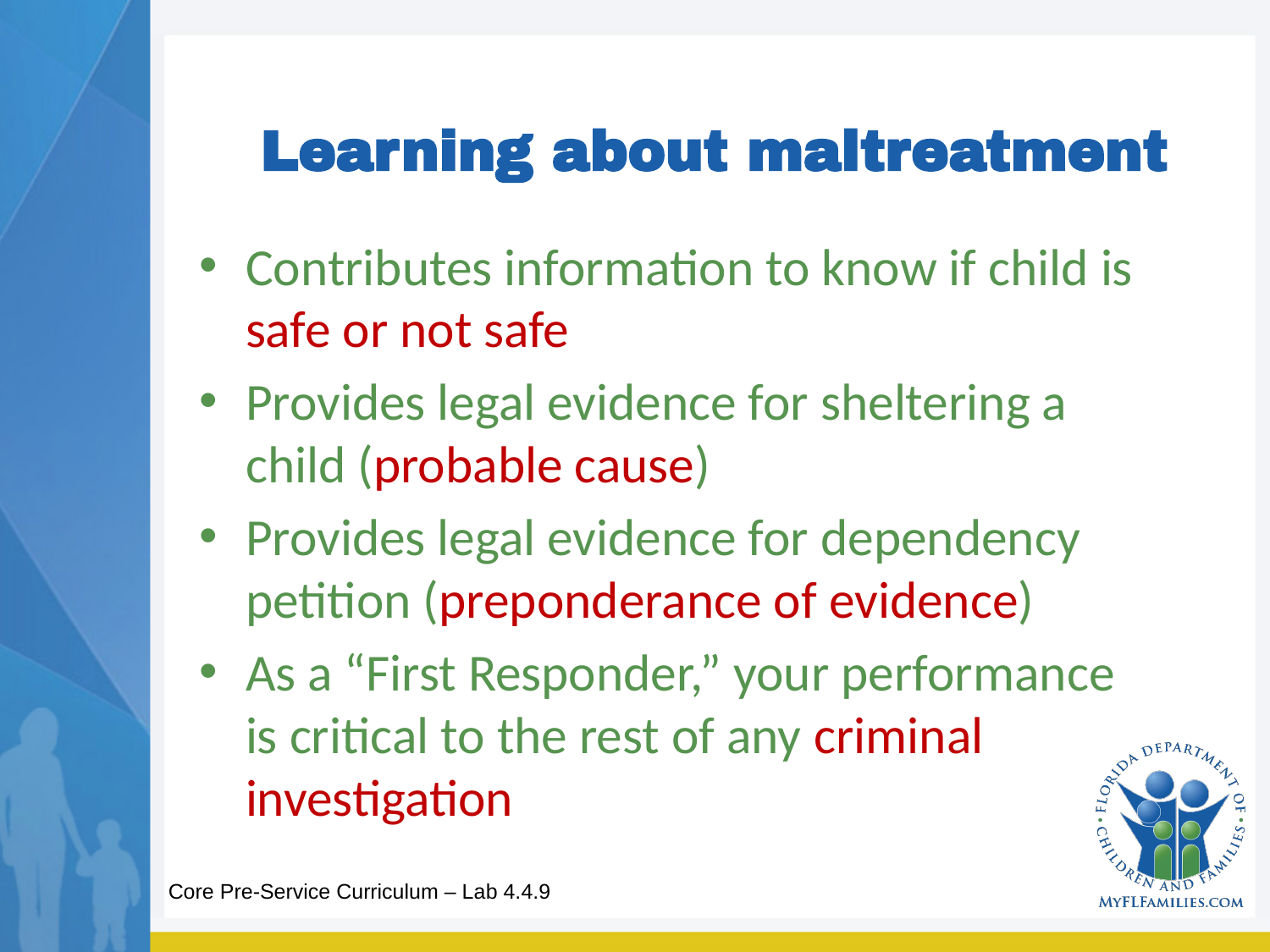

# Learning about maltreatment
Contributes information to know if child is safe or not safe
Provides legal evidence for sheltering a child (probable cause)
Provides legal evidence for dependency petition (preponderance of evidence)
As a “First Responder,” your performance is critical to the rest of any criminal investigation

Core Pre-Service Curriculum – Lab 4.4.9